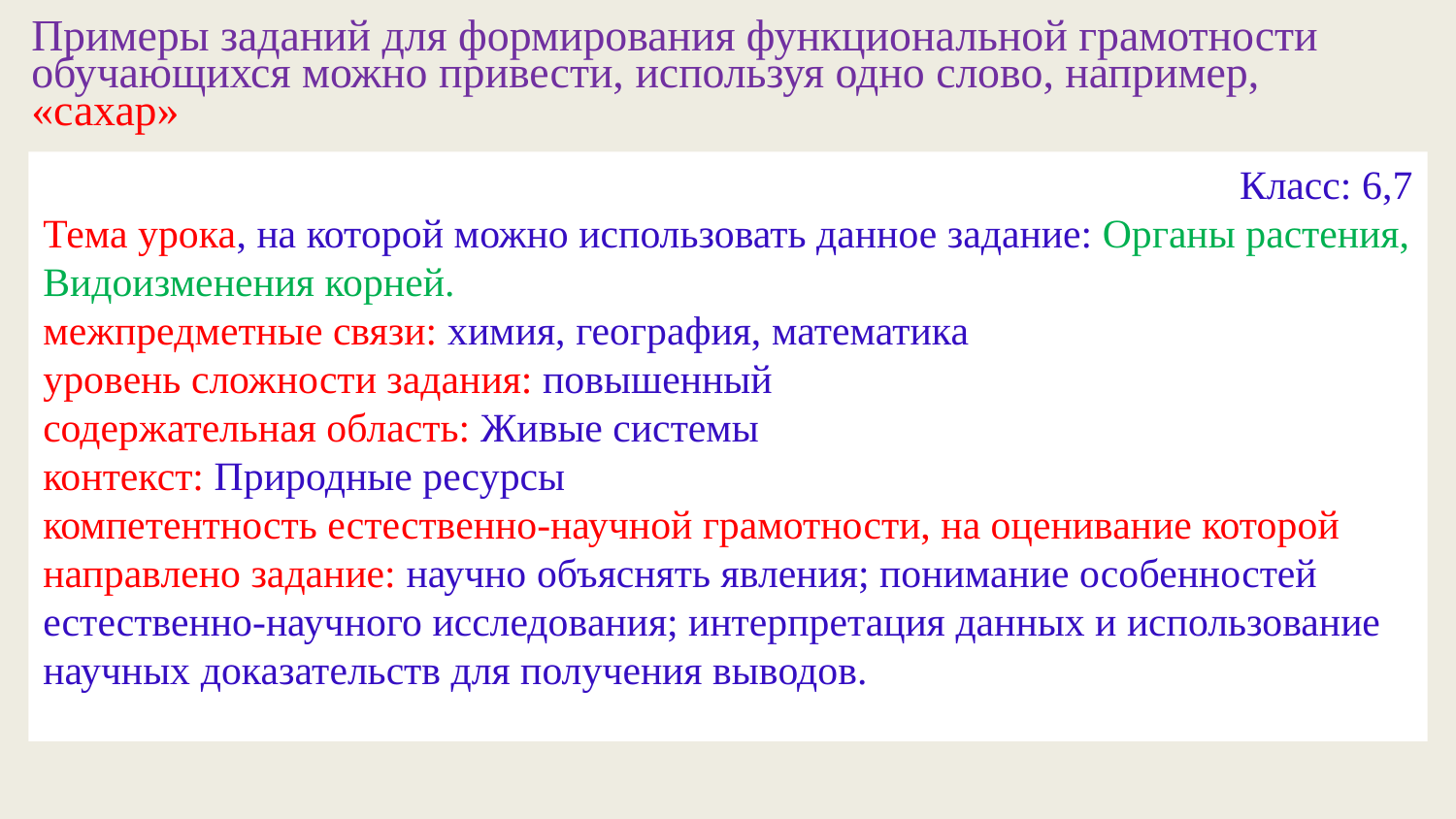

Примеры заданий для формирования функциональной грамотности обучающихся можно привести, используя одно слово, например, «сахар»
 Класс: 6,7
Тема урока, на которой можно использовать данное задание: Органы растения, Видоизменения корней.
межпредметные связи: химия, география, математика
уровень сложности задания: повышенный
содержательная область: Живые системы
контекст: Природные ресурсы
компетентность естественно-научной грамотности, на оценивание которой направлено задание: научно объяснять явления; понимание особенностей естественно-научного исследования; интерпретация данных и использование научных доказательств для получения выводов.